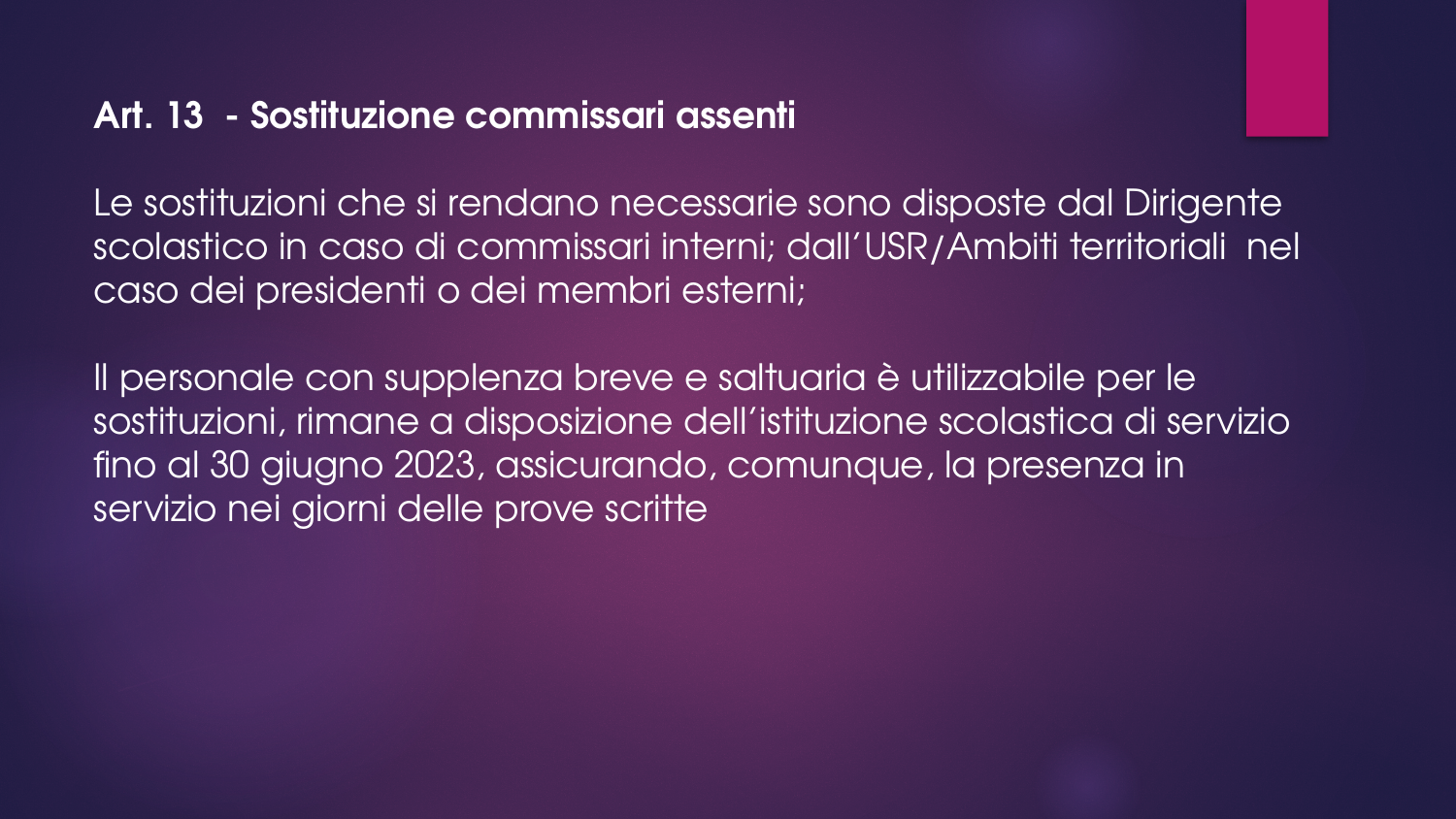

Art. 13  - Sostituzione commissari assenti

Le sostituzioni che si rendano necessarie sono disposte dal Dirigente scolastico in caso di commissari interni; dall’USR/Ambiti territoriali  nel caso dei presidenti o dei membri esterni;

Il personale con supplenza breve e saltuaria è utilizzabile per le sostituzioni, rimane a disposizione dell’istituzione scolastica di servizio fino al 30 giugno 2023, assicurando, comunque, la presenza in servizio nei giorni delle prove scritte